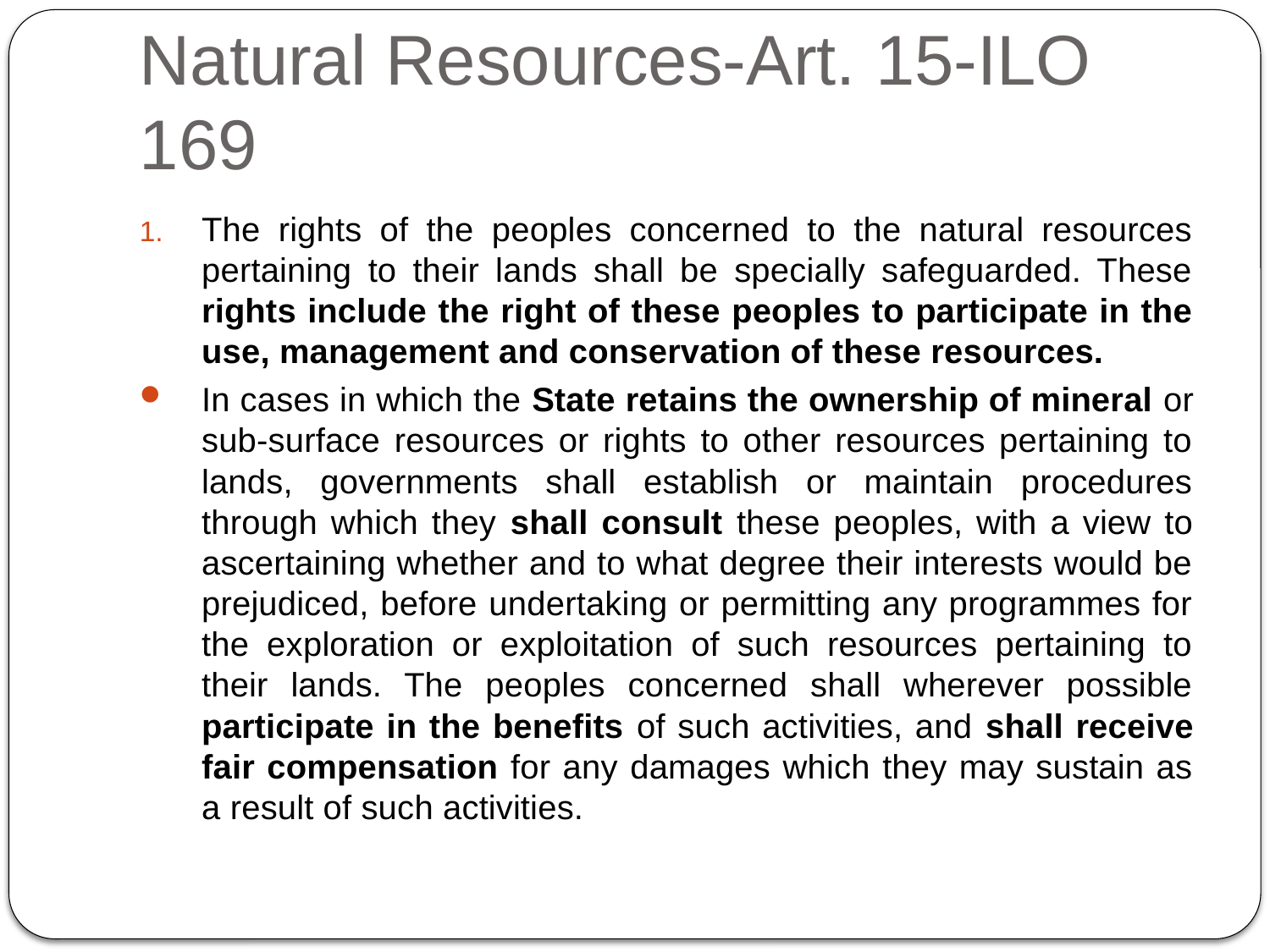

# Natural Resources-Art. 15-ILO 169
The rights of the peoples concerned to the natural resources pertaining to their lands shall be specially safeguarded. These rights include the right of these peoples to participate in the use, management and conservation of these resources.
In cases in which the State retains the ownership of mineral or sub-surface resources or rights to other resources pertaining to lands, governments shall establish or maintain procedures through which they shall consult these peoples, with a view to ascertaining whether and to what degree their interests would be prejudiced, before undertaking or permitting any programmes for the exploration or exploitation of such resources pertaining to their lands. The peoples concerned shall wherever possible participate in the benefits of such activities, and shall receive fair compensation for any damages which they may sustain as a result of such activities.